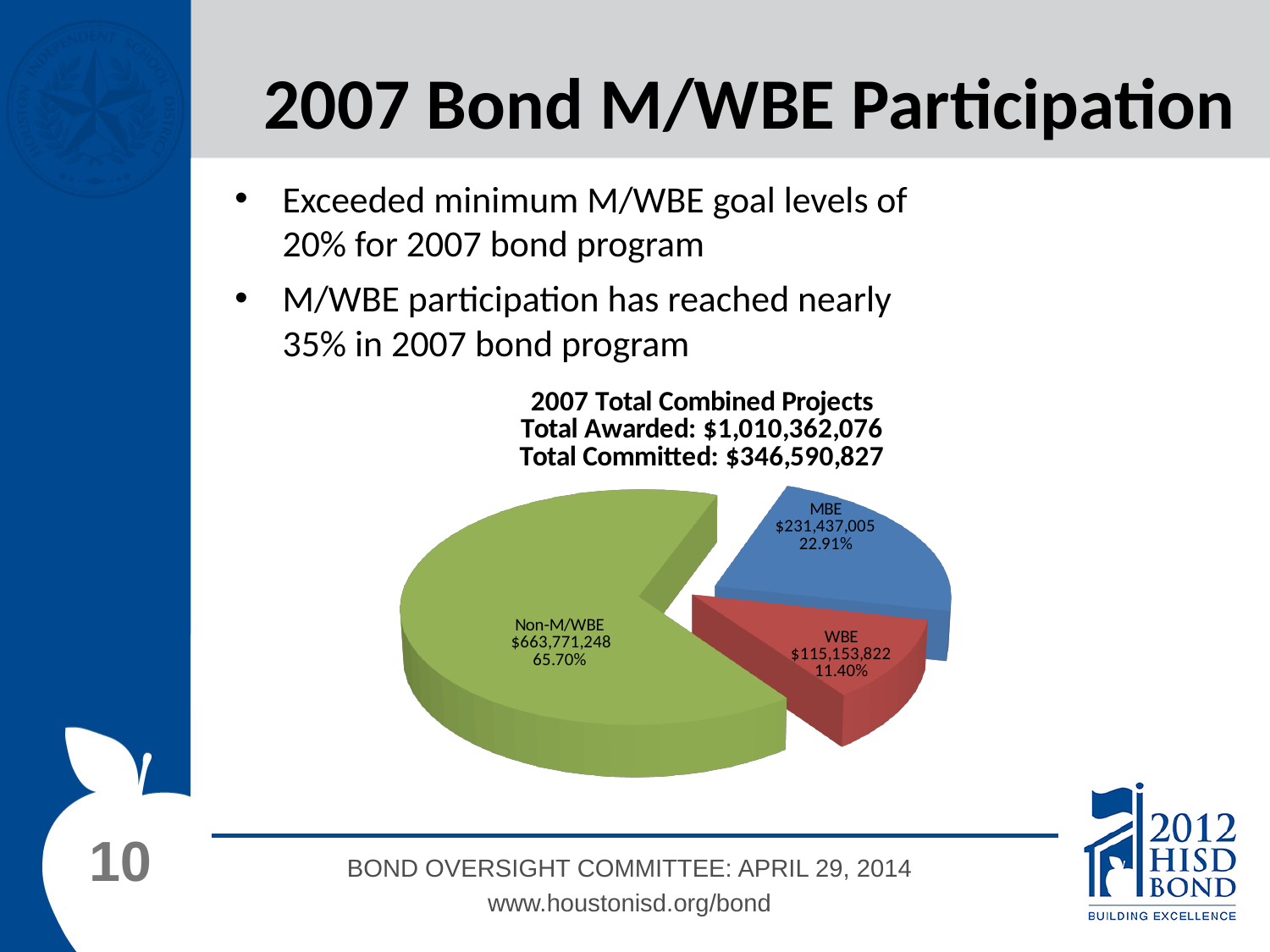

2007 Bond M/WBE Participation
Exceeded minimum M/WBE goal levels of
20% for 2007 bond program
M/WBE participation has reached nearly
35% in 2007 bond program

[unsupported chart]

[unsupported chart]